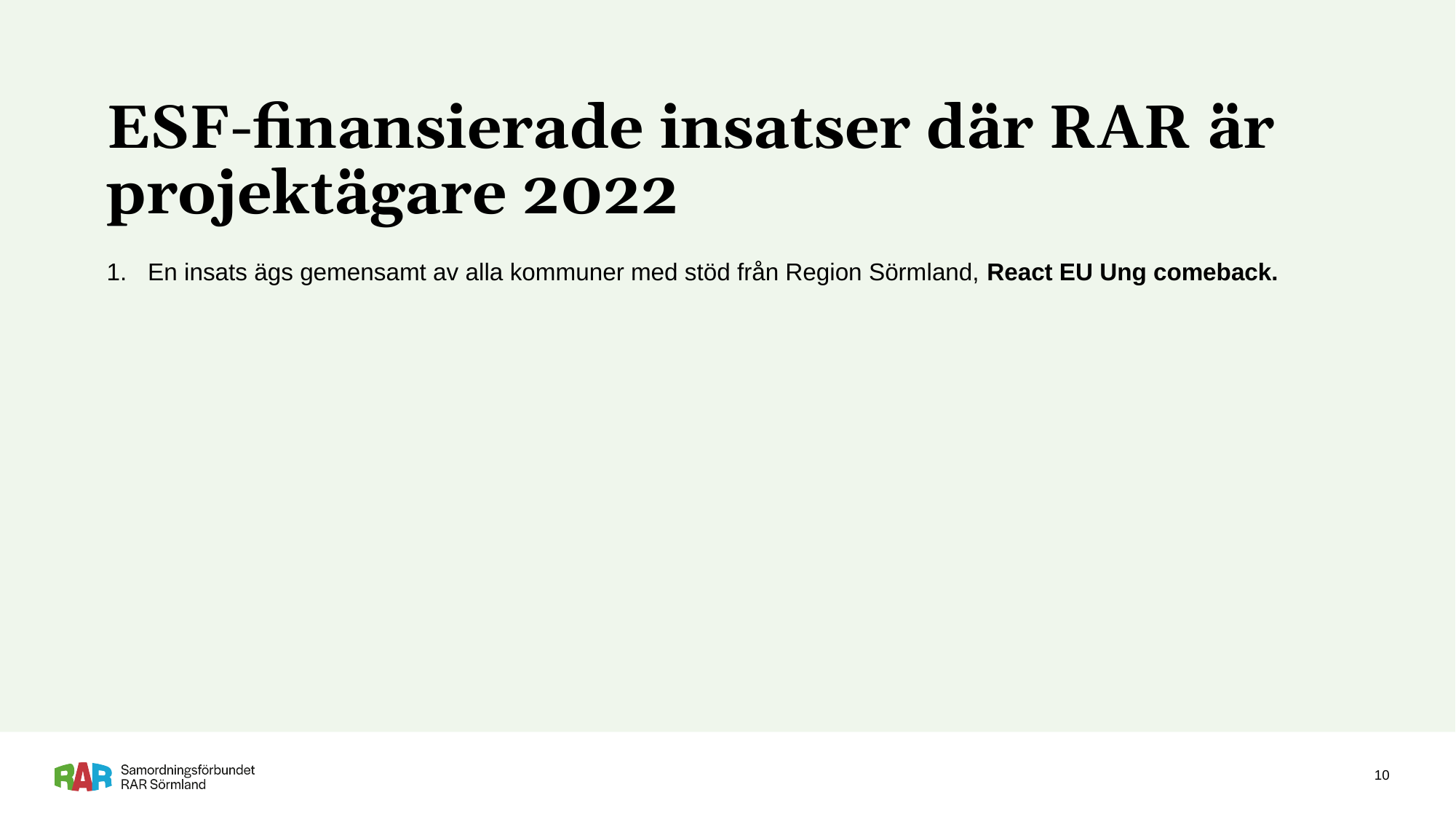

# ESF-finansierade insatser där RAR är projektägare 2022
En insats ägs gemensamt av alla kommuner med stöd från Region Sörmland, React EU Ung comeback.
10